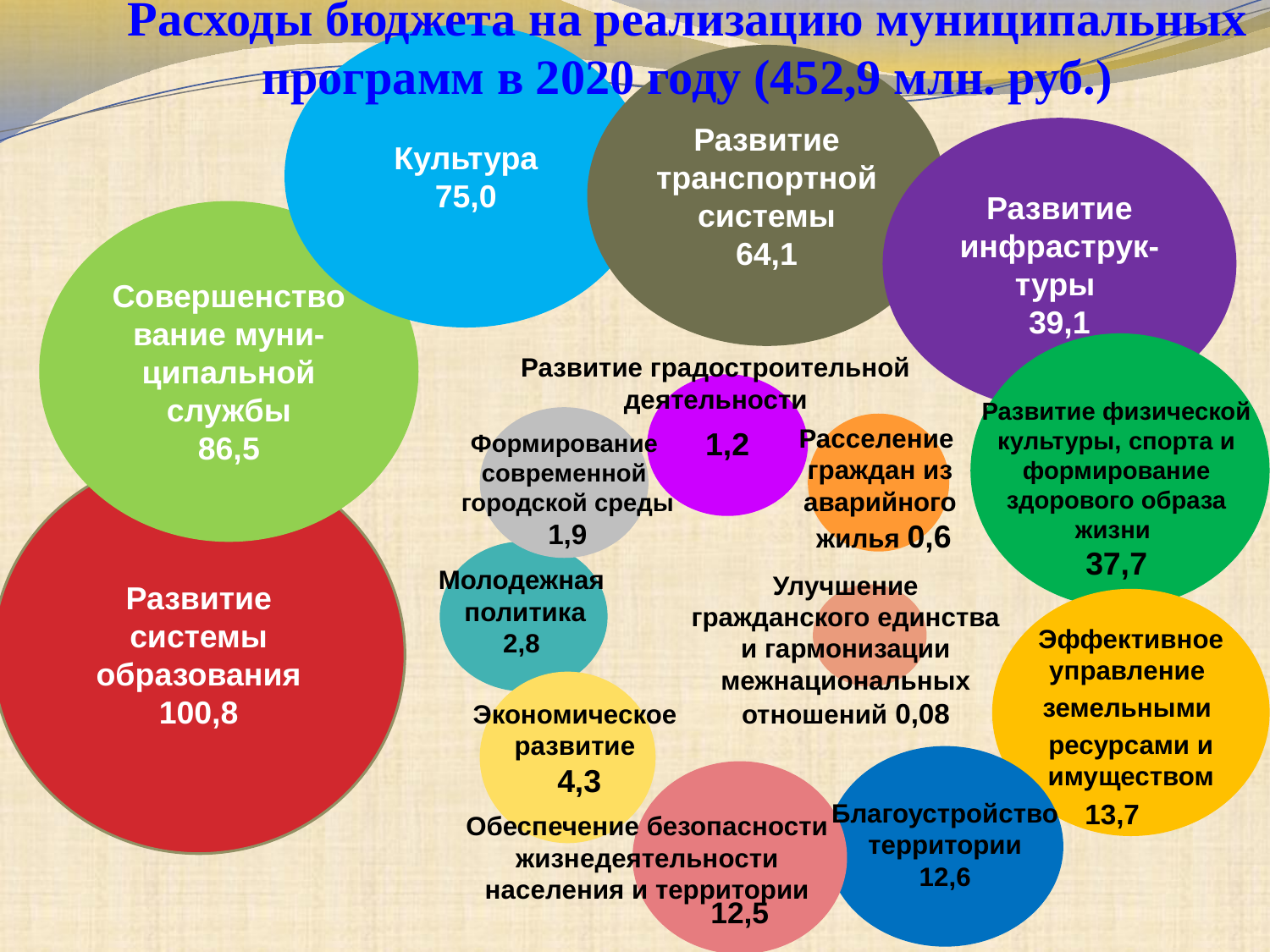

Расходы бюджета на реализацию муниципальных программ в 2020 году (452,9 млн. руб.)
Культура
75,0
Развитие транспортной системы
64,1
Развитие инфраструк-туры
39,1
Совершенство
вание муни-ципальной службы
86,5

Развитие градостроительной деятельности

1,2

Развитие физической культуры, спорта и формирование здорового образа жизни
37,7

Расселение
граждан из
аварийного
жилья 0,6

Формирование
современной
городской среды
1,9
Развитие системы образования
100,8

Молодежная
 политика
2,8
Улучшение гражданского единства и гармонизации межнациональных отношений 0,08

Эффективное управление
земельными
ресурсами и имуществом
13,7

Экономическое развитие
 4,3

12,5
Благоустройство территории
12,6
Обеспечение безопасности жизнедеятельности населения и территории